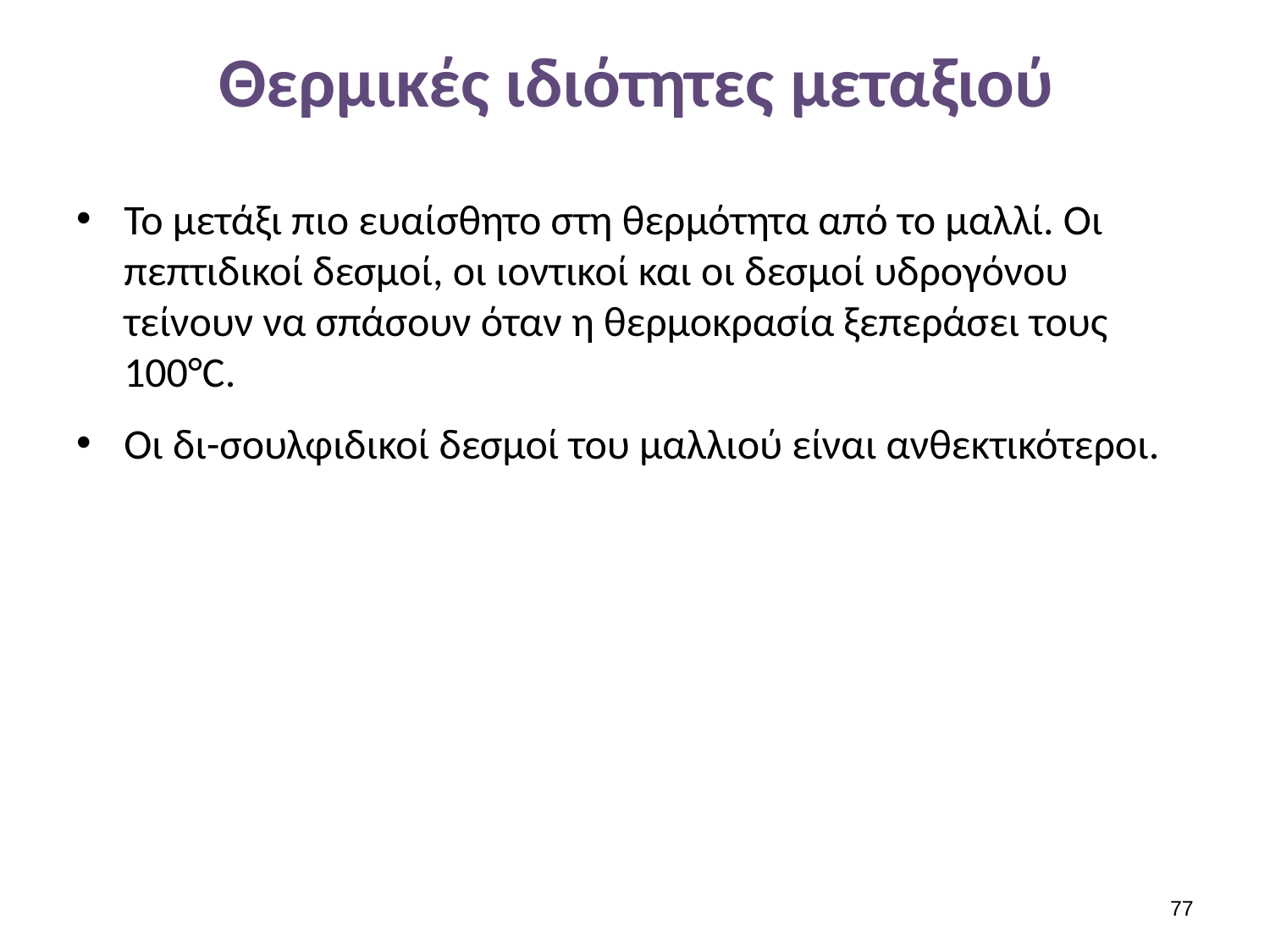

# Θερμικές ιδιότητες μεταξιού
Το μετάξι πιο ευαίσθητο στη θερμότητα από το μαλλί. Οι πεπτιδικοί δεσμοί, οι ιοντικοί και οι δεσμοί υδρογόνου τείνουν να σπάσουν όταν η θερμοκρασία ξεπεράσει τους 100°C.
Οι δι-σουλφιδικοί δεσμοί του μαλλιού είναι ανθεκτικότεροι.
77